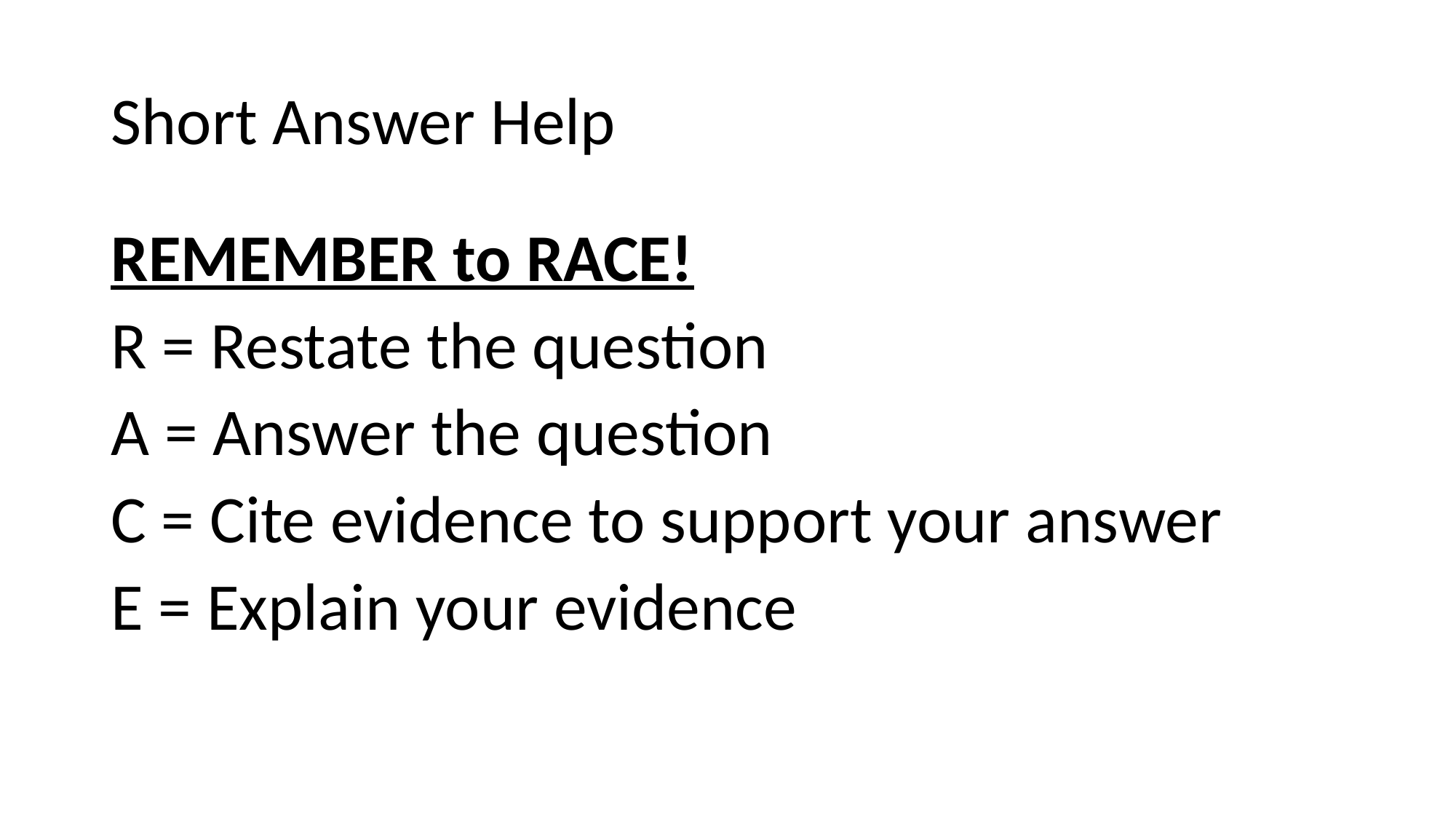

# Short Answer Help
REMEMBER to RACE!
R = Restate the question
A = Answer the question
C = Cite evidence to support your answer
E = Explain your evidence